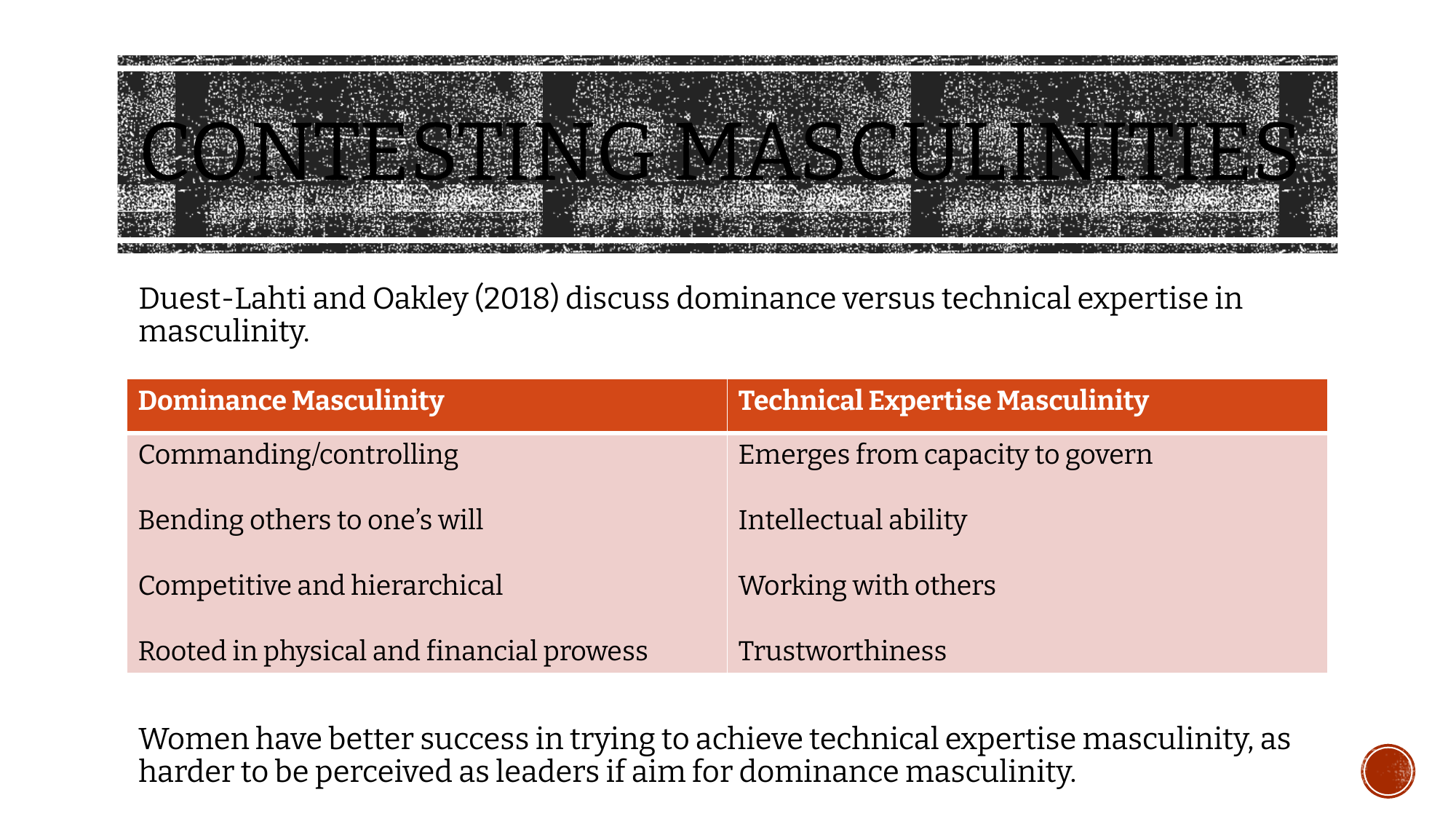

# Contesting Masculinities

Duest-Lahti and Oakley (2018) discuss dominance versus technical expertise in masculinity.

Women have better success in trying to achieve technical expertise masculinity, as harder to be perceived as leaders if aim for dominance masculinity.
| Dominance Masculinity | Technical Expertise Masculinity |
| --- | --- |
| Commanding/controlling Bending others to one’s will Competitive and hierarchical Rooted in physical and financial prowess | Emerges from capacity to govern Intellectual ability Working with others Trustworthiness |